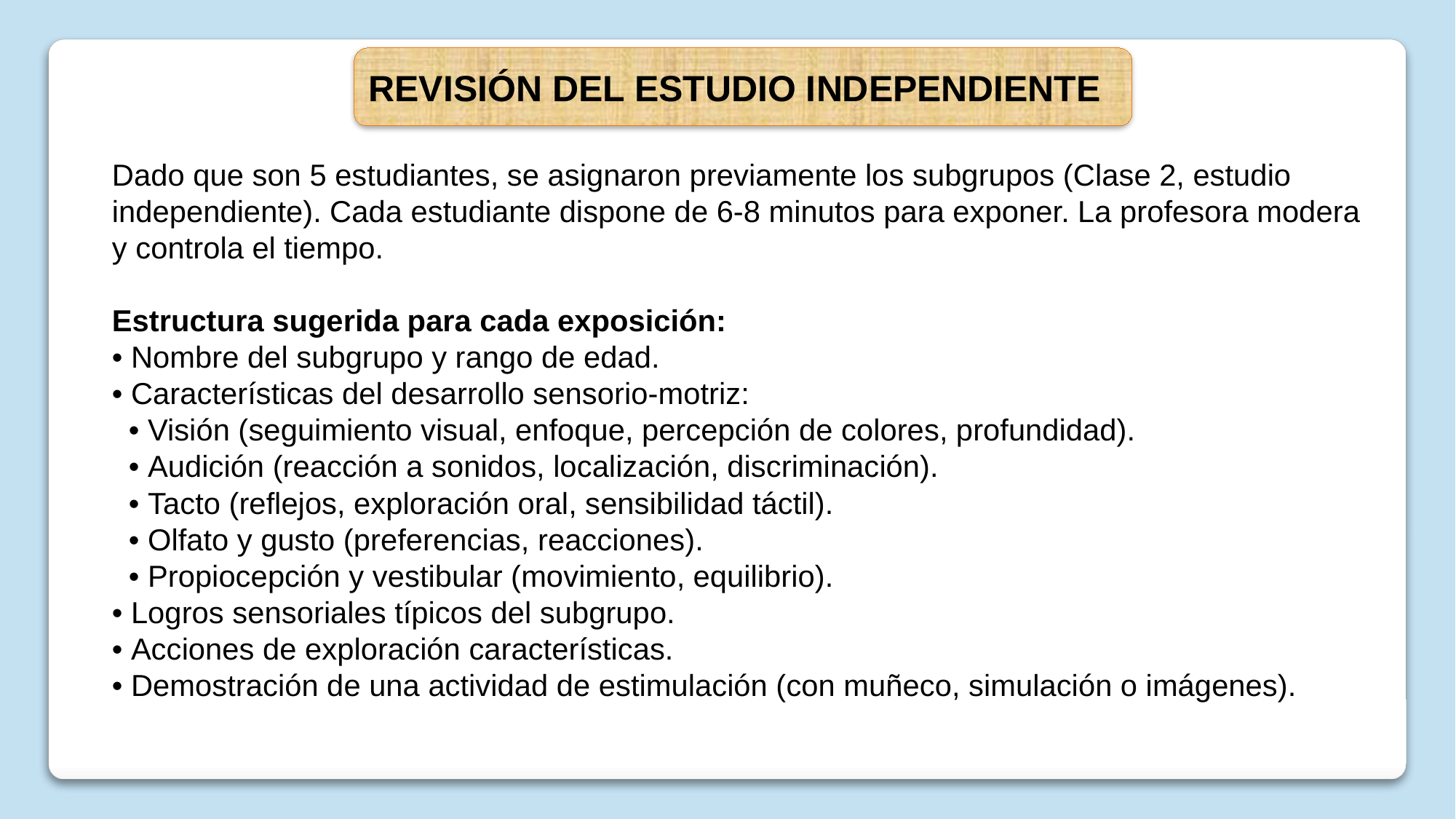

REVISIÓN DEL ESTUDIO INDEPENDIENTE
Dado que son 5 estudiantes, se asignaron previamente los subgrupos (Clase 2, estudio independiente). Cada estudiante dispone de 6-8 minutos para exponer. La profesora modera y controla el tiempo.

Estructura sugerida para cada exposición:
• Nombre del subgrupo y rango de edad.
• Características del desarrollo sensorio-motriz:
  • Visión (seguimiento visual, enfoque, percepción de colores, profundidad).
  • Audición (reacción a sonidos, localización, discriminación).
  • Tacto (reflejos, exploración oral, sensibilidad táctil).
  • Olfato y gusto (preferencias, reacciones).
  • Propiocepción y vestibular (movimiento, equilibrio).
• Logros sensoriales típicos del subgrupo.
• Acciones de exploración características.
• Demostración de una actividad de estimulación (con muñeco, simulación o imágenes).